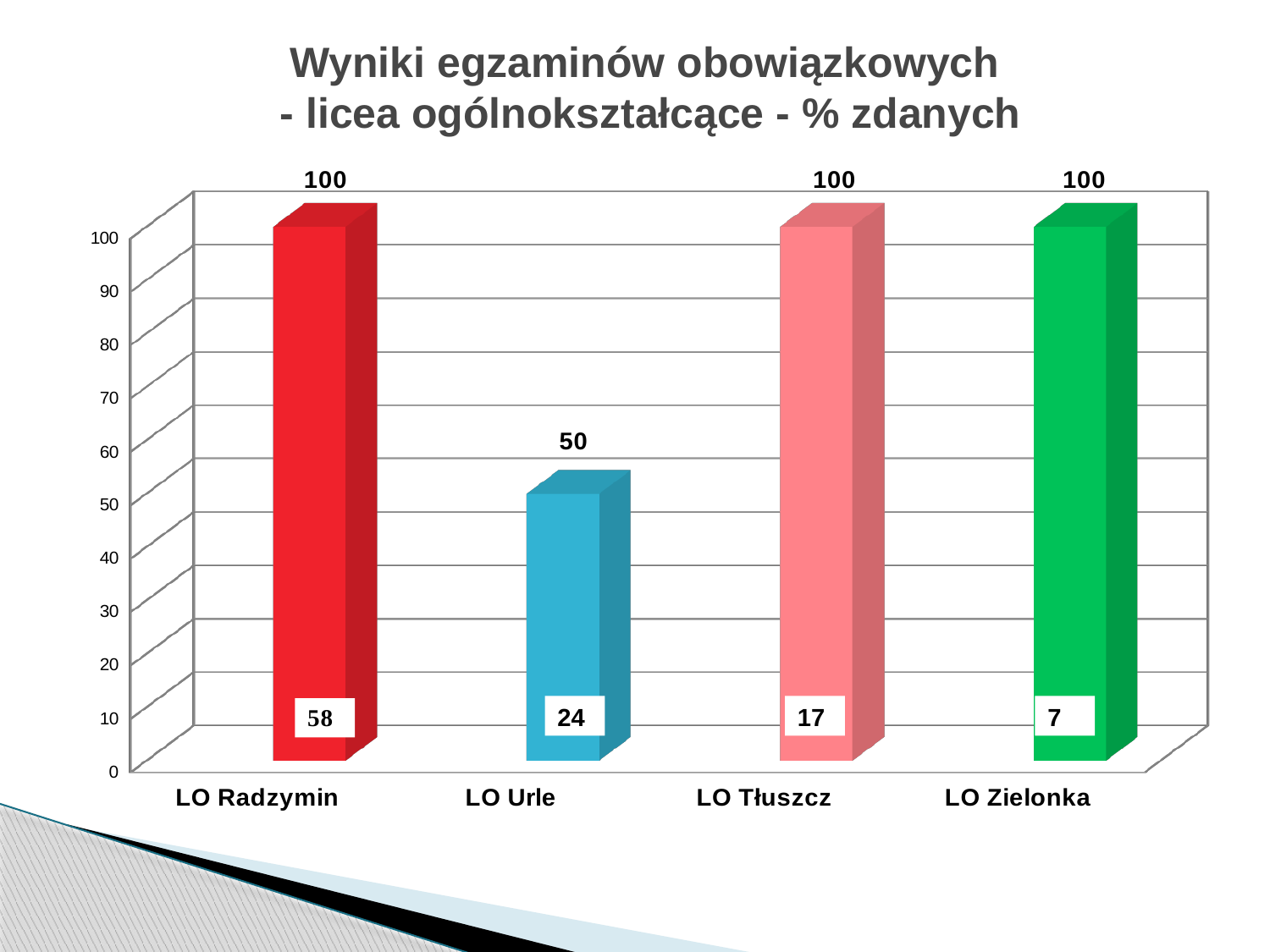

# Wyniki egzaminów obowiązkowych - licea ogólnokształcące - % zdanych

[unsupported chart]

24
17
7